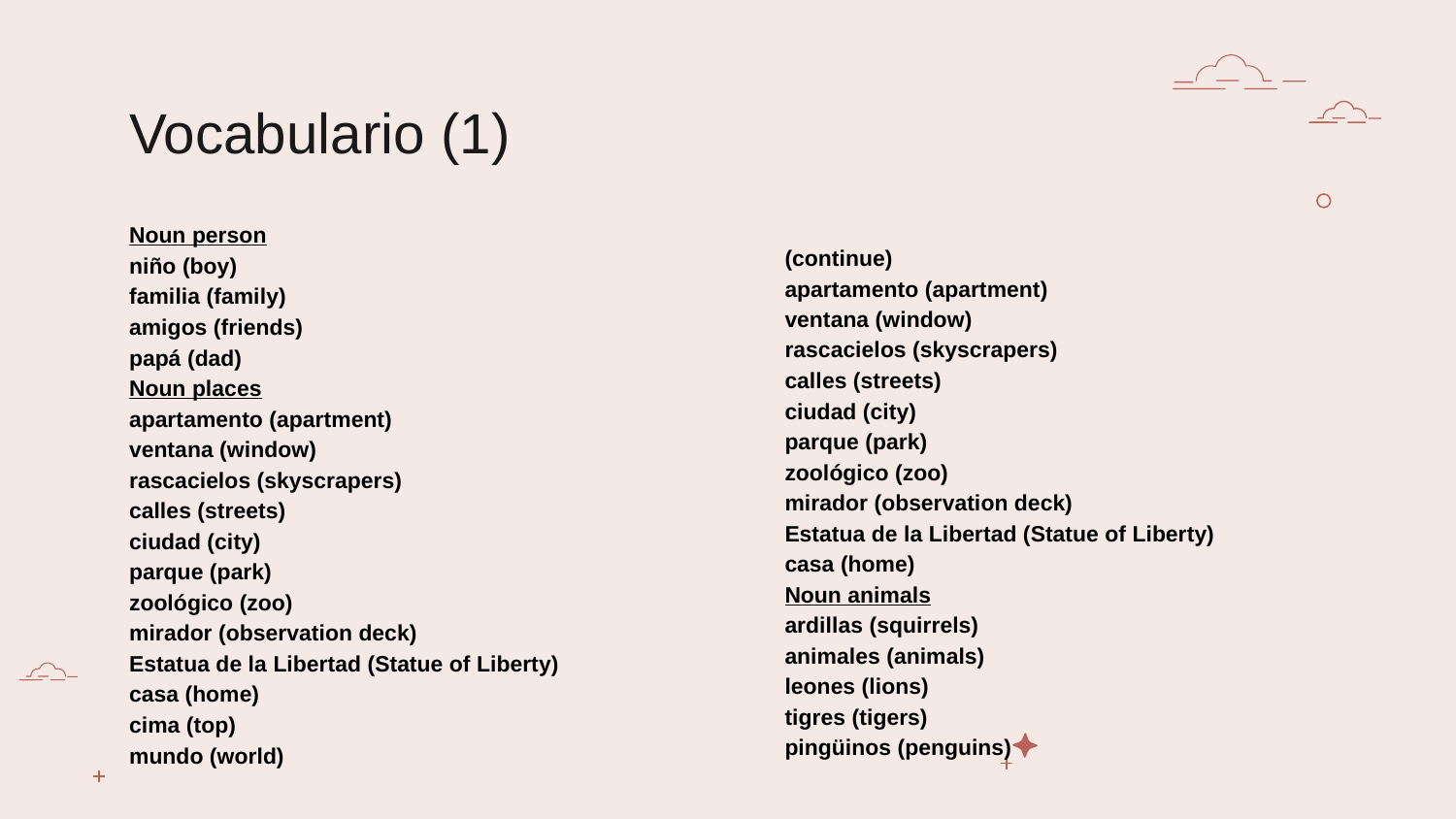

# Vocabulario (1)
Noun person
niño (boy)
familia (family)
amigos (friends)
papá (dad)
Noun places
apartamento (apartment)
ventana (window)
rascacielos (skyscrapers)
calles (streets)
ciudad (city)
parque (park)
zoológico (zoo)
mirador (observation deck)
Estatua de la Libertad (Statue of Liberty)
casa (home)
cima (top)
mundo (world)

(continue)
apartamento (apartment)
ventana (window)
rascacielos (skyscrapers)
calles (streets)
ciudad (city)
parque (park)
zoológico (zoo)
mirador (observation deck)
Estatua de la Libertad (Statue of Liberty)
casa (home)
Noun animals
ardillas (squirrels)
animales (animals)
leones (lions)
tigres (tigers)
pingüinos (penguins)